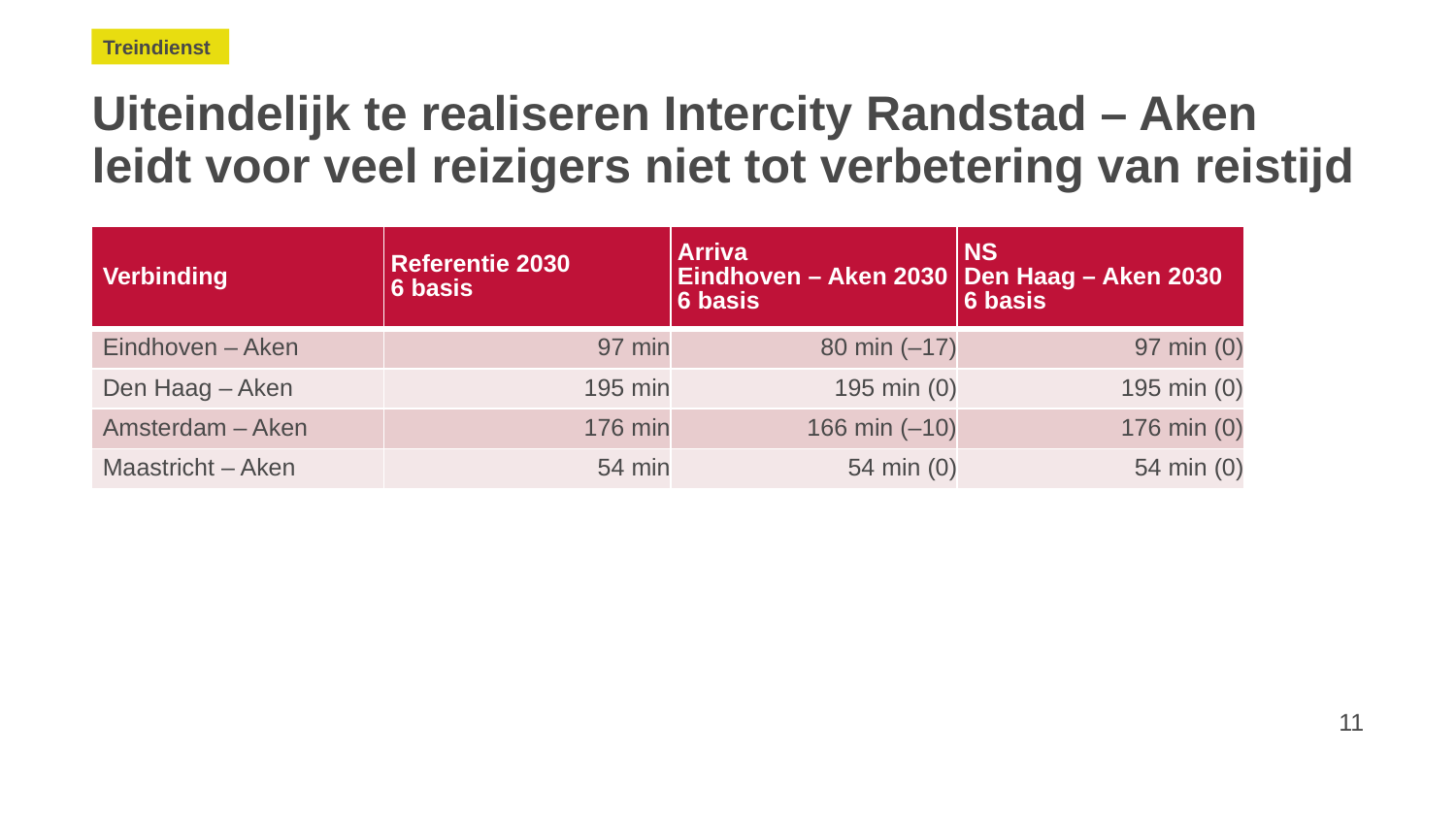

Treindienst
# Uiteindelijk te realiseren Intercity Randstad – Aken leidt voor veel reizigers niet tot verbetering van reistijd
| Verbinding | Referentie 2030 6 basis | Arriva Eindhoven – Aken 2030 6 basis | NS Den Haag – Aken 2030 6 basis |
| --- | --- | --- | --- |
| Eindhoven – Aken | 97 min | 80 min (–17) | 97 min (0) |
| Den Haag – Aken | 195 min | 195 min (0) | 195 min (0) |
| Amsterdam – Aken | 176 min | 166 min (–10) | 176 min (0) |
| Maastricht – Aken | 54 min | 54 min (0) | 54 min (0) |